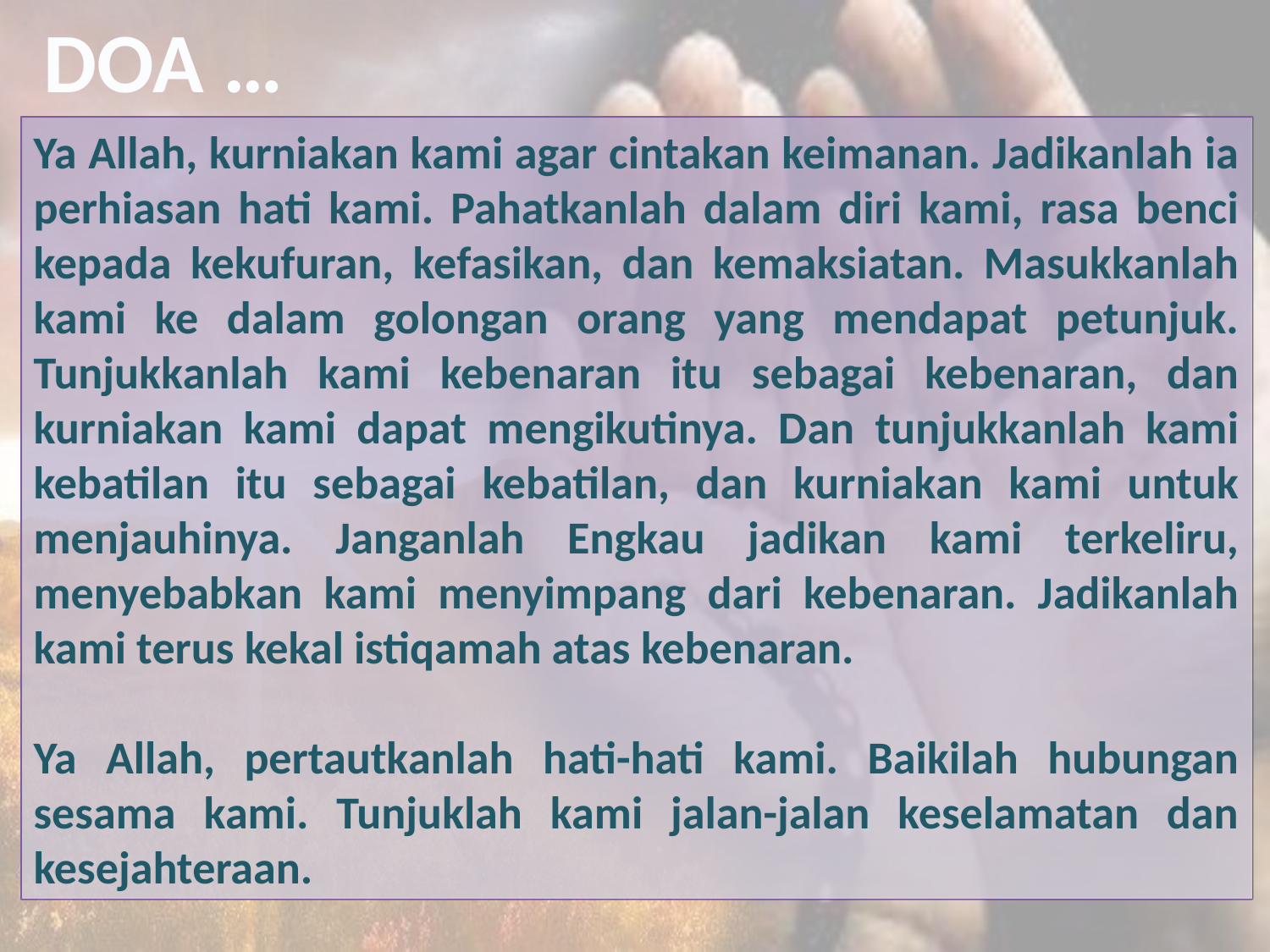

DOA …
Ya Allah, kurniakan kami agar cintakan keimanan. Jadikanlah ia perhiasan hati kami. Pahatkanlah dalam diri kami, rasa benci kepada kekufuran, kefasikan, dan kemaksiatan. Masukkanlah kami ke dalam golongan orang yang mendapat petunjuk. Tunjukkanlah kami kebenaran itu sebagai kebenaran, dan kurniakan kami dapat mengikutinya. Dan tunjukkanlah kami kebatilan itu sebagai kebatilan, dan kurniakan kami untuk menjauhinya. Janganlah Engkau jadikan kami terkeliru, menyebabkan kami menyimpang dari kebenaran. Jadikanlah kami terus kekal istiqamah atas kebenaran.

Ya Allah, pertautkanlah hati-hati kami. Baikilah hubungan sesama kami. Tunjuklah kami jalan-jalan keselamatan dan kesejahteraan.